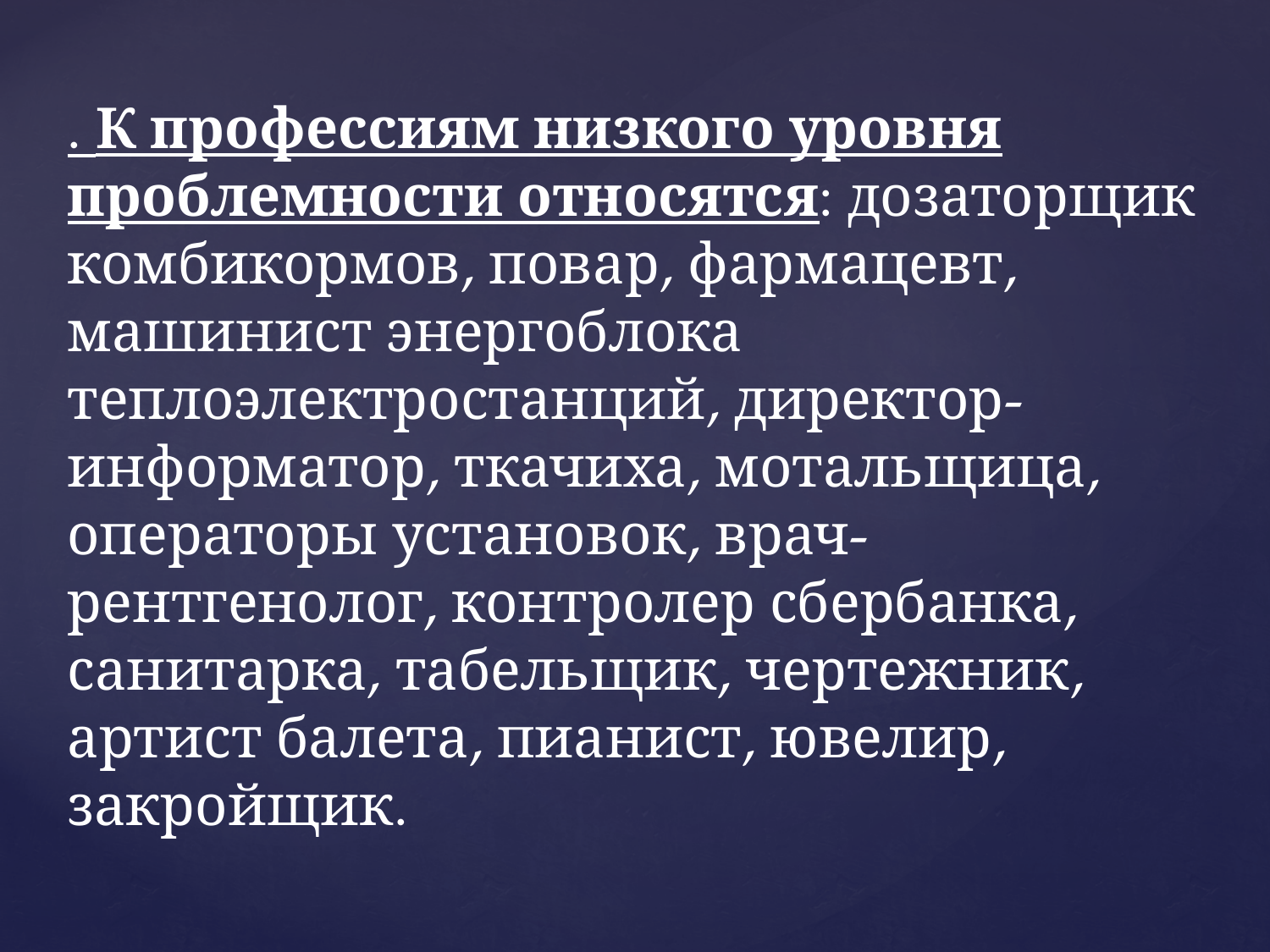

. К профессиям низкого уровня проблемности относятся: дозаторщик комбикормов, повар, фармацевт, машинист энергоблока теплоэлектростанций, директор-информатор, ткачиха, мотальщица, операторы установок, врач-рентгенолог, контролер сбербанка, санитарка, табельщик, чертежник, артист балета, пианист, ювелир, закройщик.